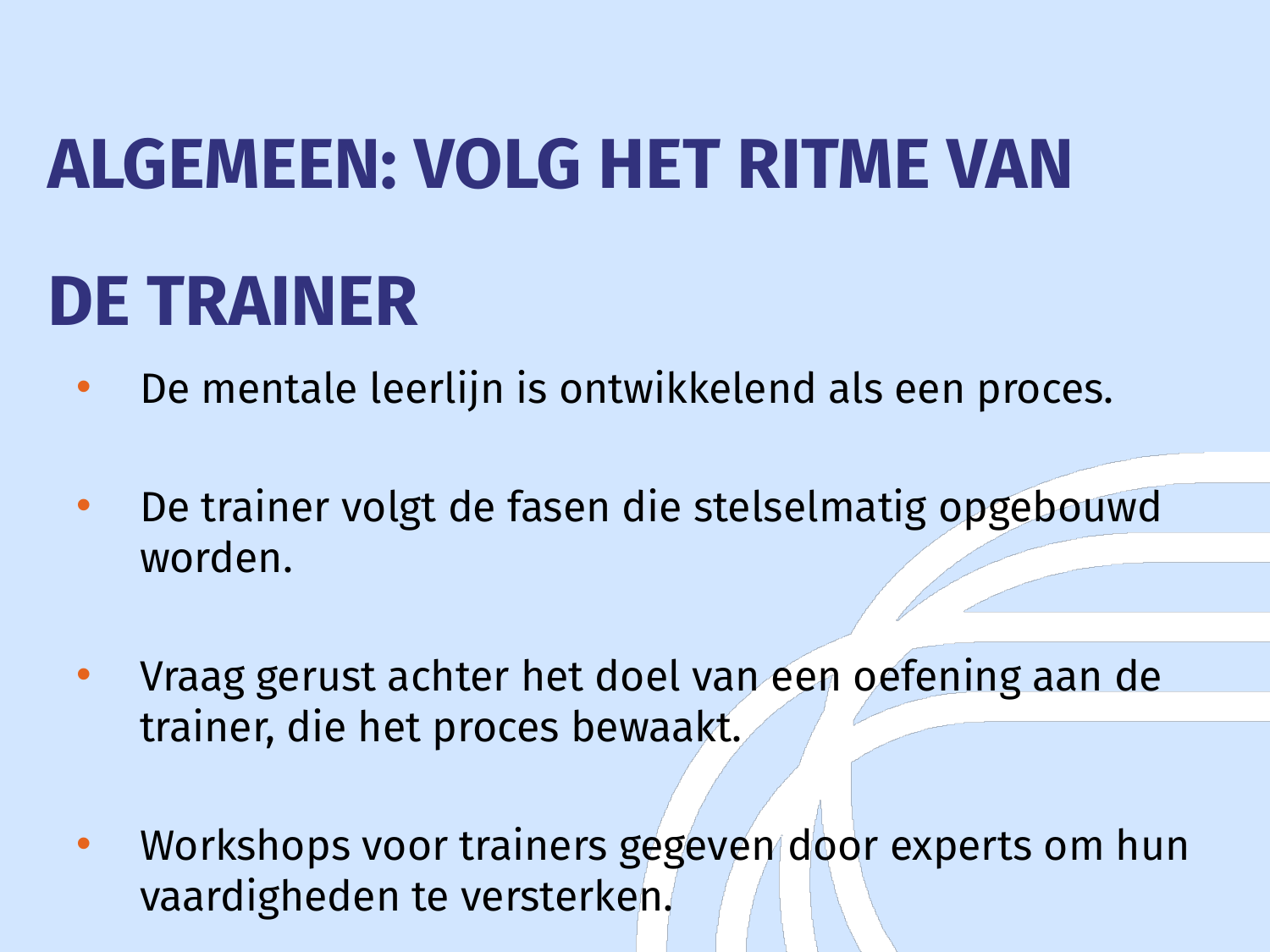

# ALGEMEEN: VOLG HET RITME VAN DE TRAINER
De mentale leerlijn is ontwikkelend als een proces.

De trainer volgt de fasen die stelselmatig opgebouwd worden.

Vraag gerust achter het doel van een oefening aan de trainer, die het proces bewaakt.

Workshops voor trainers gegeven door experts om hun vaardigheden te versterken.